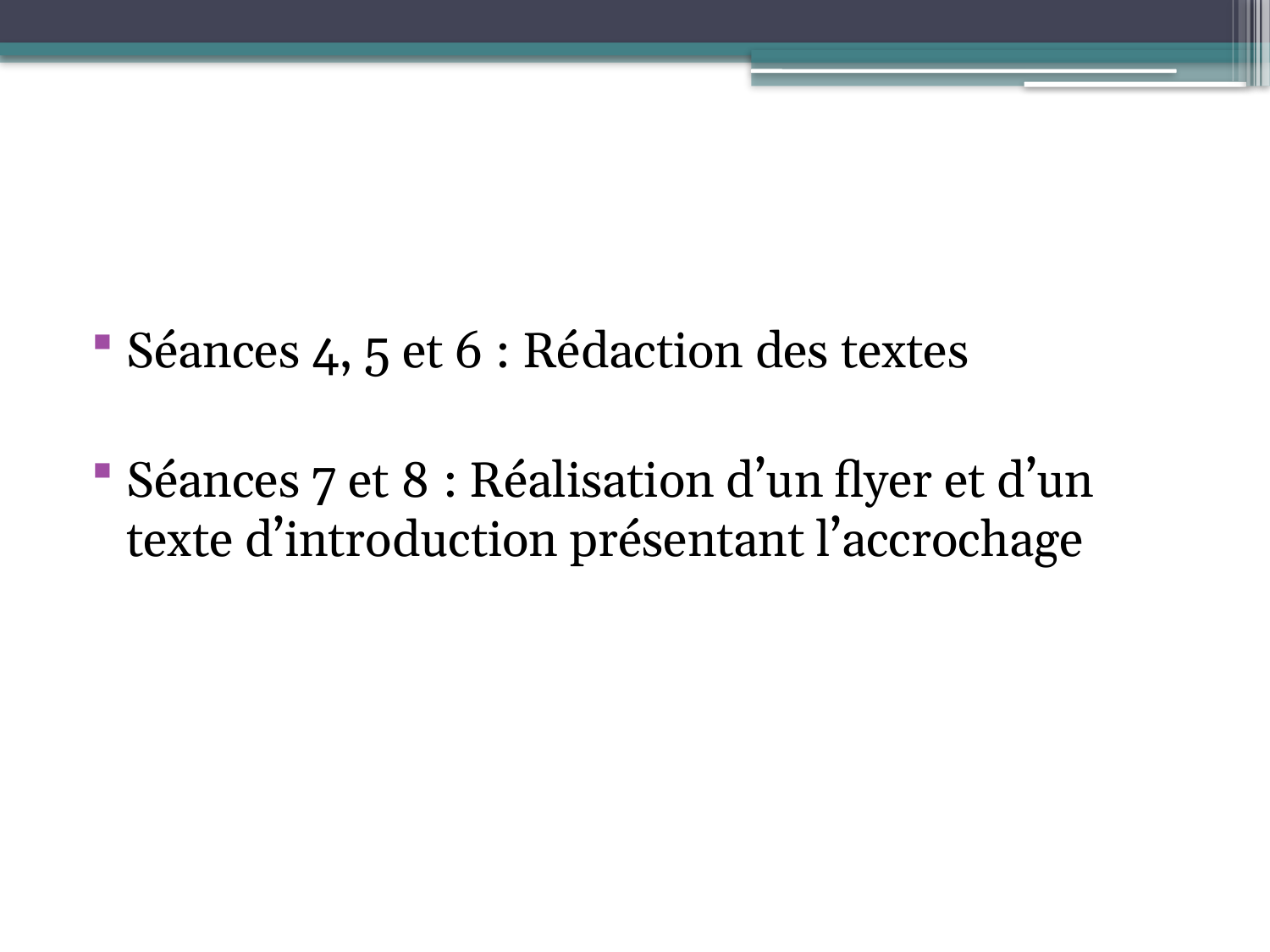

Séances 4, 5 et 6 : Rédaction des textes

Séances 7 et 8 : Réalisation d’un flyer et d’un texte d’introduction présentant l’accrochage